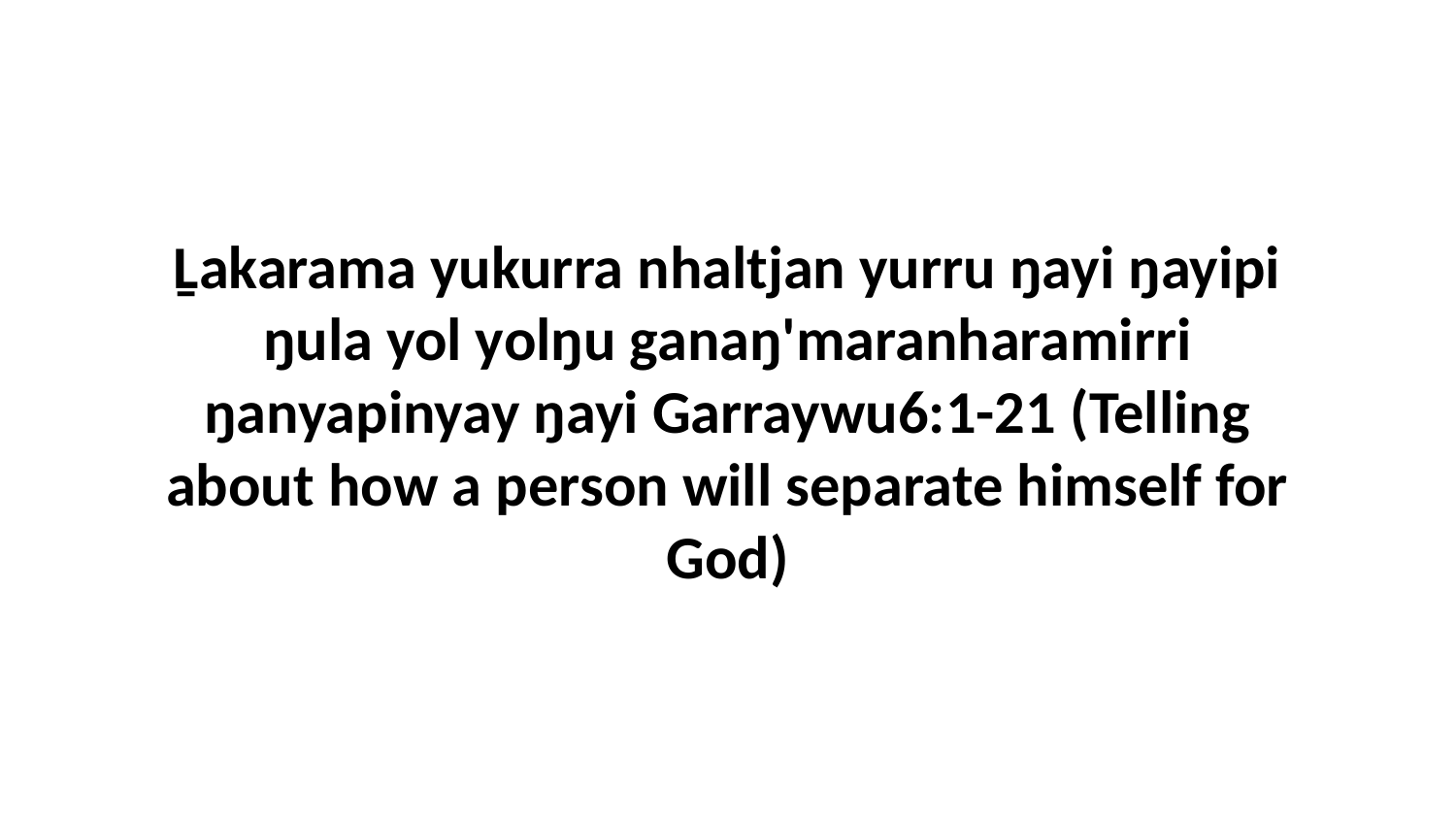

Ḻakarama yukurra nhaltjan yurru ŋayi ŋayipi ŋula yol yolŋu ganaŋ'maranharamirri ŋanyapinyay ŋayi Garraywu6:1-21 (Telling about how a person will separate himself for God)